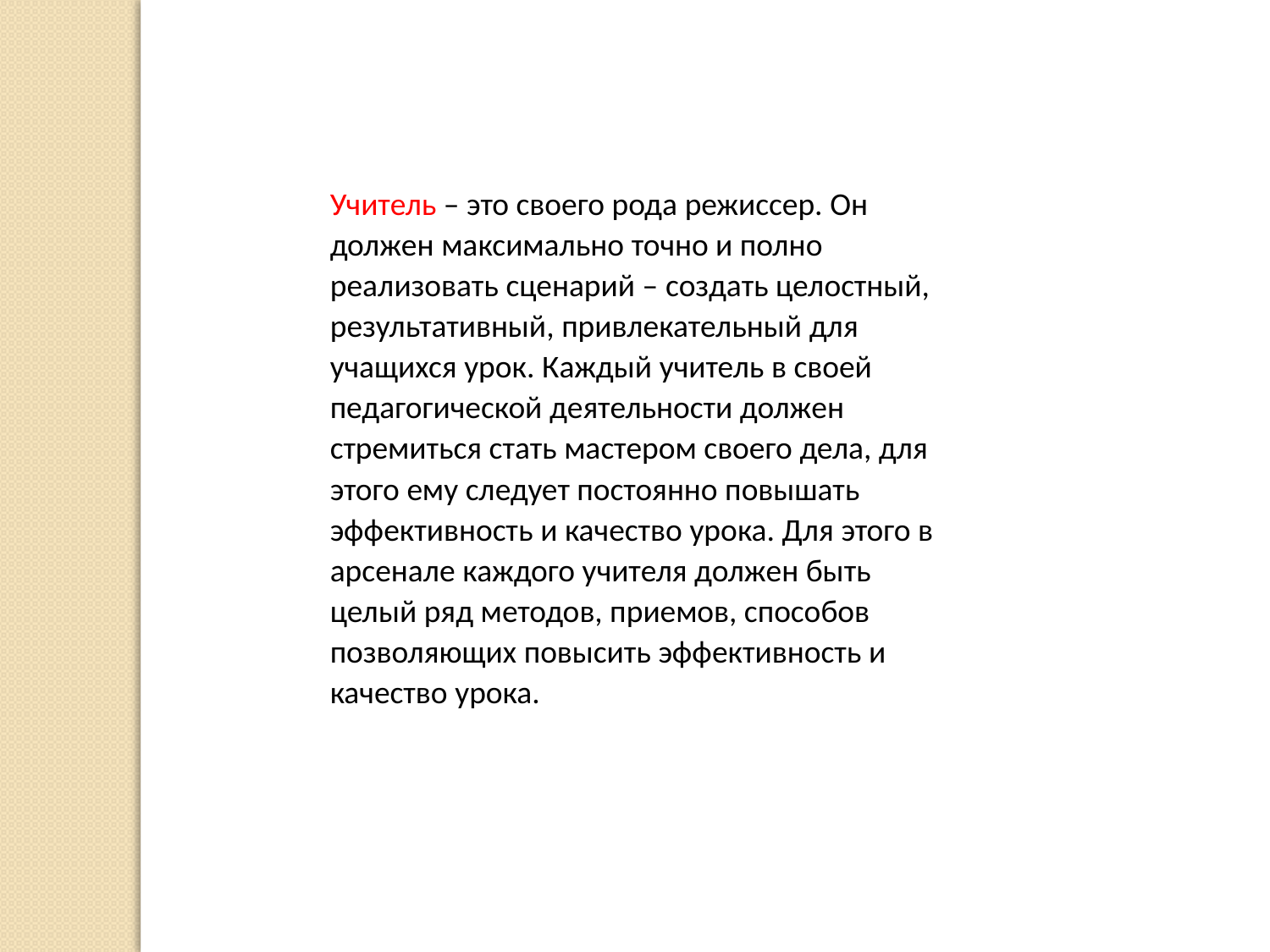

Учитель – это своего рода режиссер. Он должен максимально точно и полно реализовать сценарий – создать целостный, результативный, привлекательный для учащихся урок. Каждый учитель в своей педагогической деятельности должен стремиться стать мастером своего дела, для этого ему следует постоянно повышать эффективность и качество урока. Для этого в арсенале каждого учителя должен быть целый ряд методов, приемов, способов позволяющих повысить эффективность и качество урока.